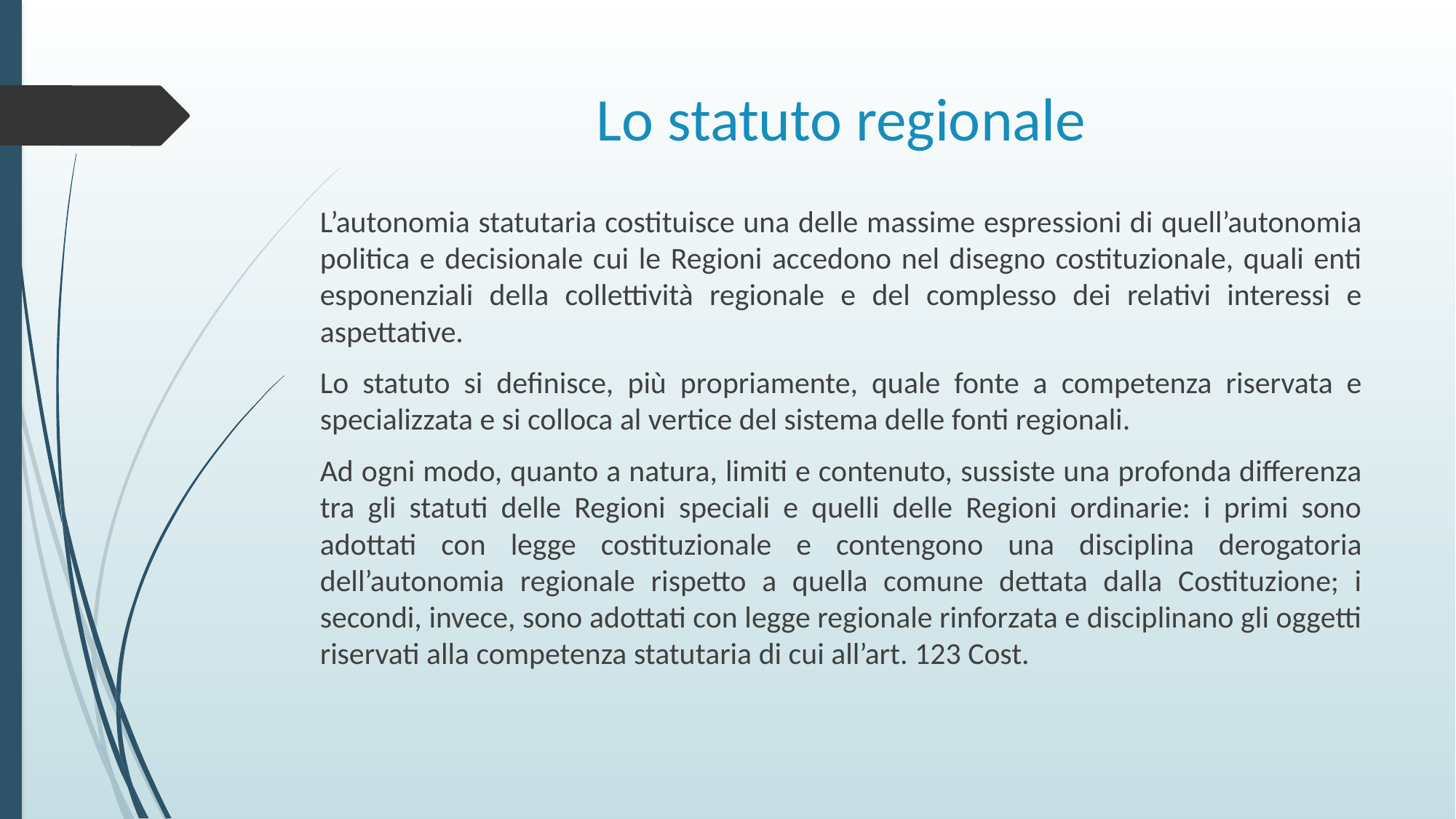

# Lo statuto regionale
L’autonomia statutaria costituisce una delle massime espressioni di quell’autonomia politica e decisionale cui le Regioni accedono nel disegno costituzionale, quali enti esponenziali della collettività regionale e del complesso dei relativi interessi e aspettative.
Lo statuto si definisce, più propriamente, quale fonte a competenza riservata e specializzata e si colloca al vertice del sistema delle fonti regionali.
Ad ogni modo, quanto a natura, limiti e contenuto, sussiste una profonda differenza tra gli statuti delle Regioni speciali e quelli delle Regioni ordinarie: i primi sono adottati con legge costituzionale e contengono una disciplina derogatoria dell’autonomia regionale rispetto a quella comune dettata dalla Costituzione; i secondi, invece, sono adottati con legge regionale rinforzata e disciplinano gli oggetti riservati alla competenza statutaria di cui all’art. 123 Cost.